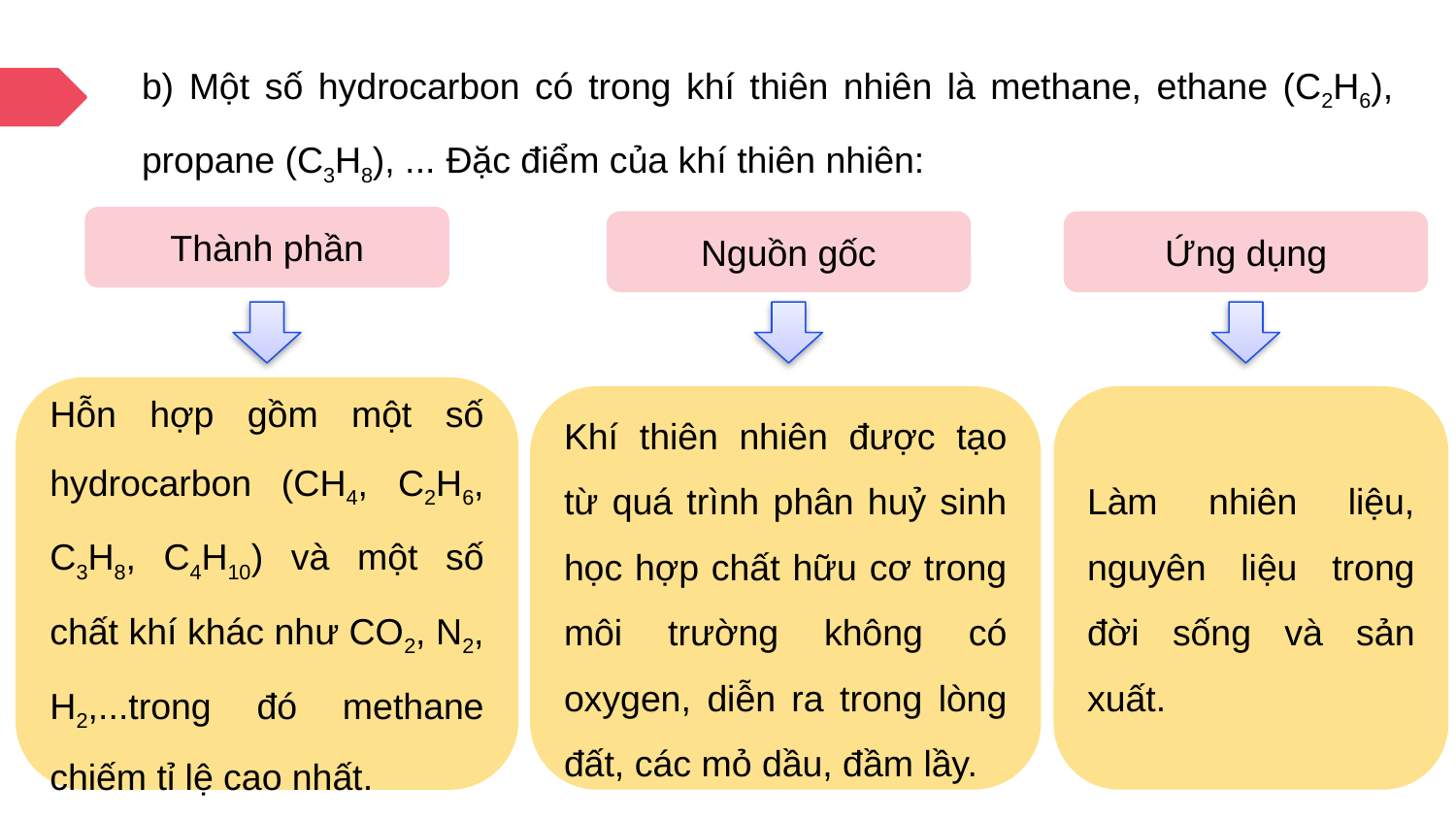

b) Một số hydrocarbon có trong khí thiên nhiên là methane, ethane (C2H6), propane (C3H8), ... Đặc điểm của khí thiên nhiên:

Thành phần
Nguồn gốc
Ứng dụng

Hỗn hợp gồm một số hydrocarbon (CH4, C2H6, C3H8, C4H10) và một số chất khí khác như CO2, N2, H2,...trong đó methane chiếm tỉ lệ cao nhất.
Khí thiên nhiên được tạo từ quá trình phân huỷ sinh học hợp chất hữu cơ trong môi trường không có oxygen, diễn ra trong lòng đất, các mỏ dầu, đầm lầy.
Làm nhiên liệu, nguyên liệu trong đời sống và sản xuất.